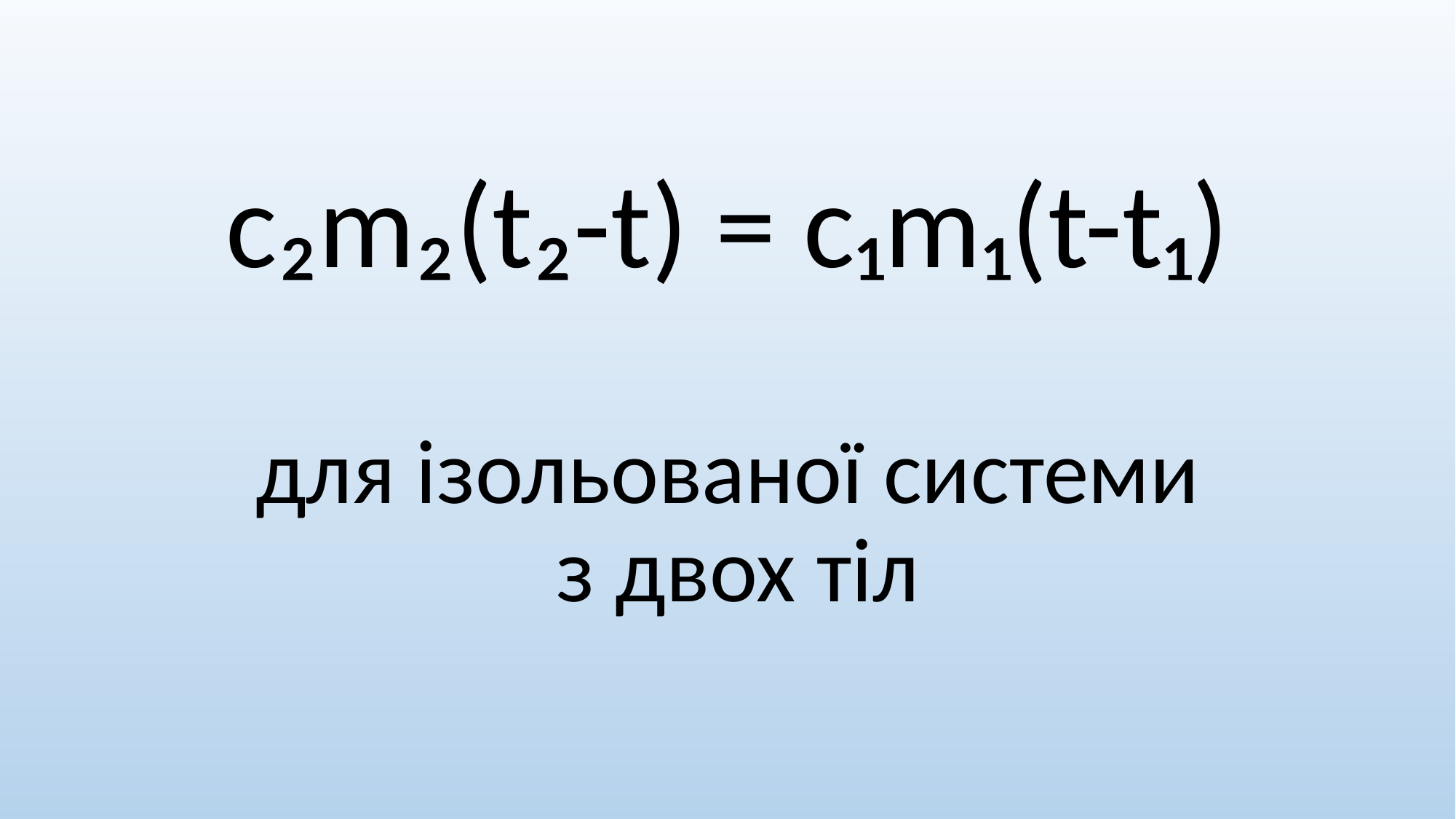

# c₂m₂(t₂-t) = c₁m₁(t-t₁) для ізольованої системи з двох тіл